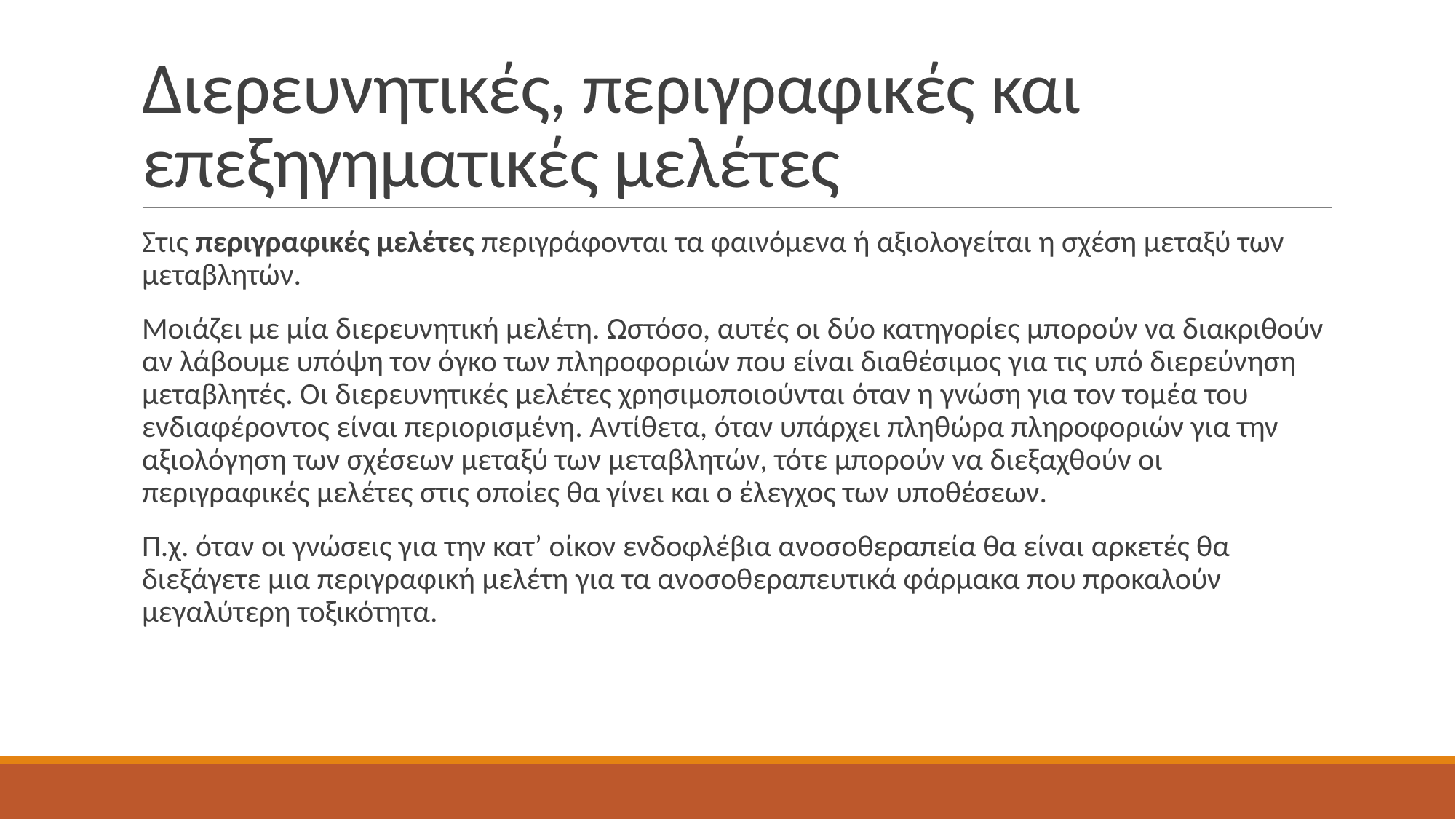

# Διερευνητικές, περιγραφικές και επεξηγηματικές μελέτες
Στις περιγραφικές μελέτες περιγράφονται τα φαινόμενα ή αξιολογείται η σχέση μεταξύ των μεταβλητών.
Μοιάζει με μία διερευνητική μελέτη. Ωστόσο, αυτές οι δύο κατηγορίες μπορούν να διακριθούν αν λάβουμε υπόψη τον όγκο των πληροφοριών που είναι διαθέσιμος για τις υπό διερεύνηση μεταβλητές. Οι διερευνητικές μελέτες χρησιμοποιούνται όταν η γνώση για τον τομέα του ενδιαφέροντος είναι περιορισμένη. Αντίθετα, όταν υπάρχει πληθώρα πληροφοριών για την αξιολόγηση των σχέσεων μεταξύ των μεταβλητών, τότε μπορούν να διεξαχθούν οι περιγραφικές μελέτες στις οποίες θα γίνει και ο έλεγχος των υποθέσεων.
Π.χ. όταν οι γνώσεις για την κατ’ οίκον ενδοφλέβια ανοσοθεραπεία θα είναι αρκετές θα διεξάγετε μια περιγραφική μελέτη για τα ανοσοθεραπευτικά φάρμακα που προκαλούν μεγαλύτερη τοξικότητα.